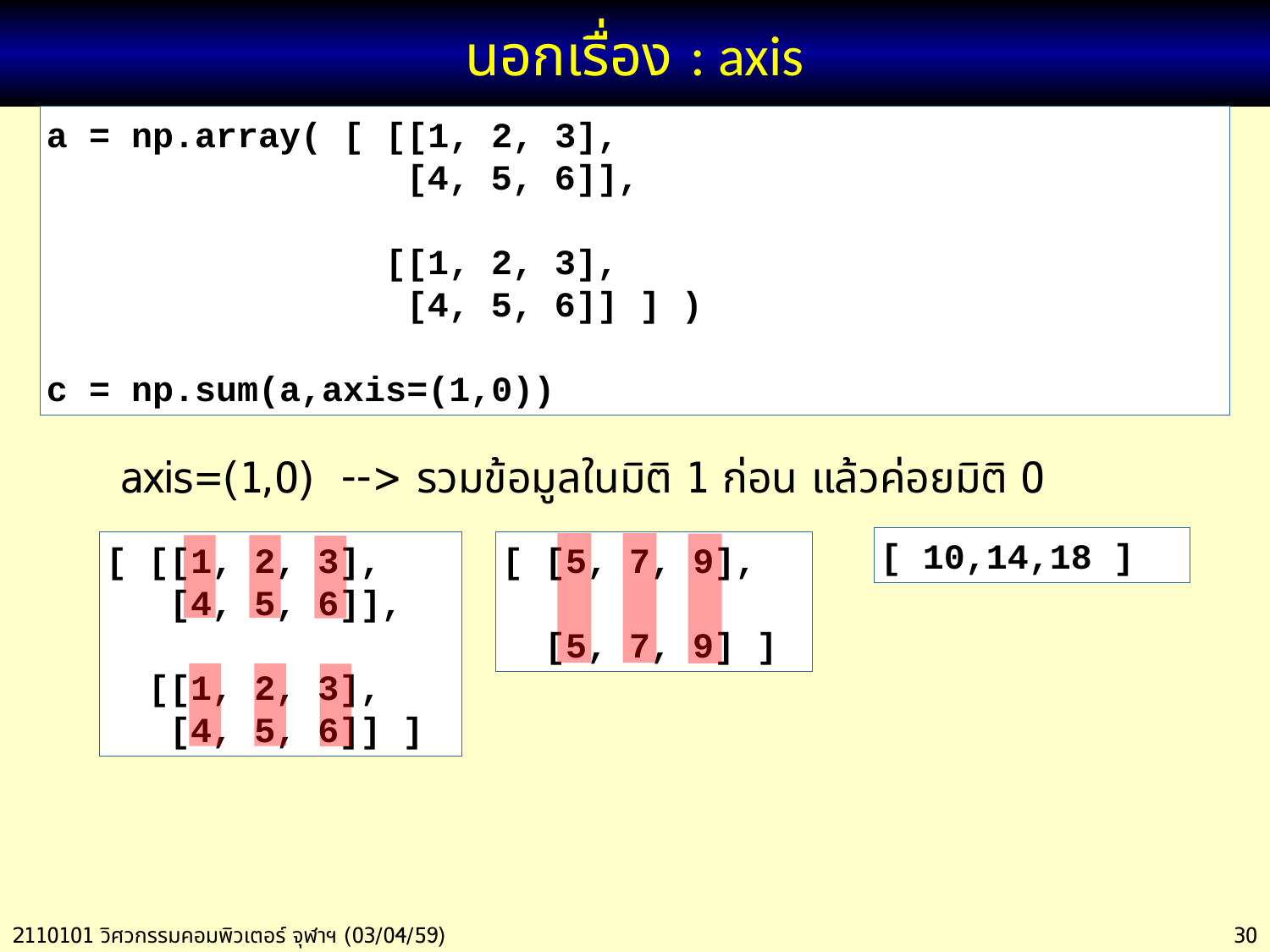

# นอกเรื่อง : axis
a = np.array( [ [[1, 2, 3],
                 [4, 5, 6]],

		    [[1, 2, 3],
                 [4, 5, 6]] ] )

c = np.sum(a,axis=(1,0))
axis=(1,0)  --> รวมข้อมูลในมิติ 1 ก่อน แล้วค่อยมิติ 0

[ 10,14,18 ]
[ [5, 7, 9],

  [5, 7, 9] ]
[ [[1, 2, 3],
   [4, 5, 6]],

  [[1, 2, 3],
   [4, 5, 6]] ]